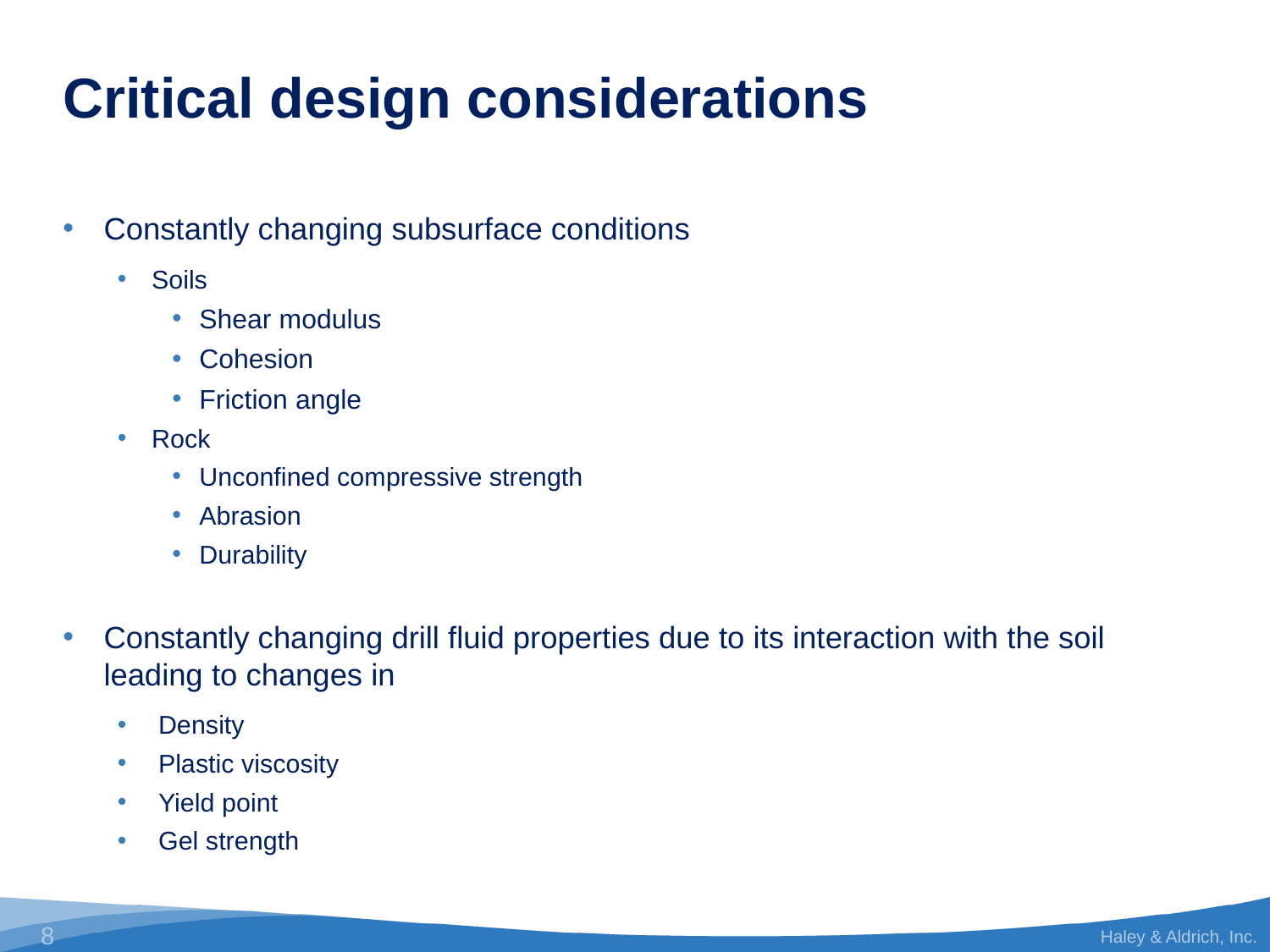

# Critical design considerations
Constantly changing subsurface conditions
Soils
Shear modulus
Cohesion
Friction angle
Rock
Unconfined compressive strength
Abrasion
Durability

Constantly changing drill fluid properties due to its interaction with the soil leading to changes in
Density
Plastic viscosity
Yield point
Gel strength